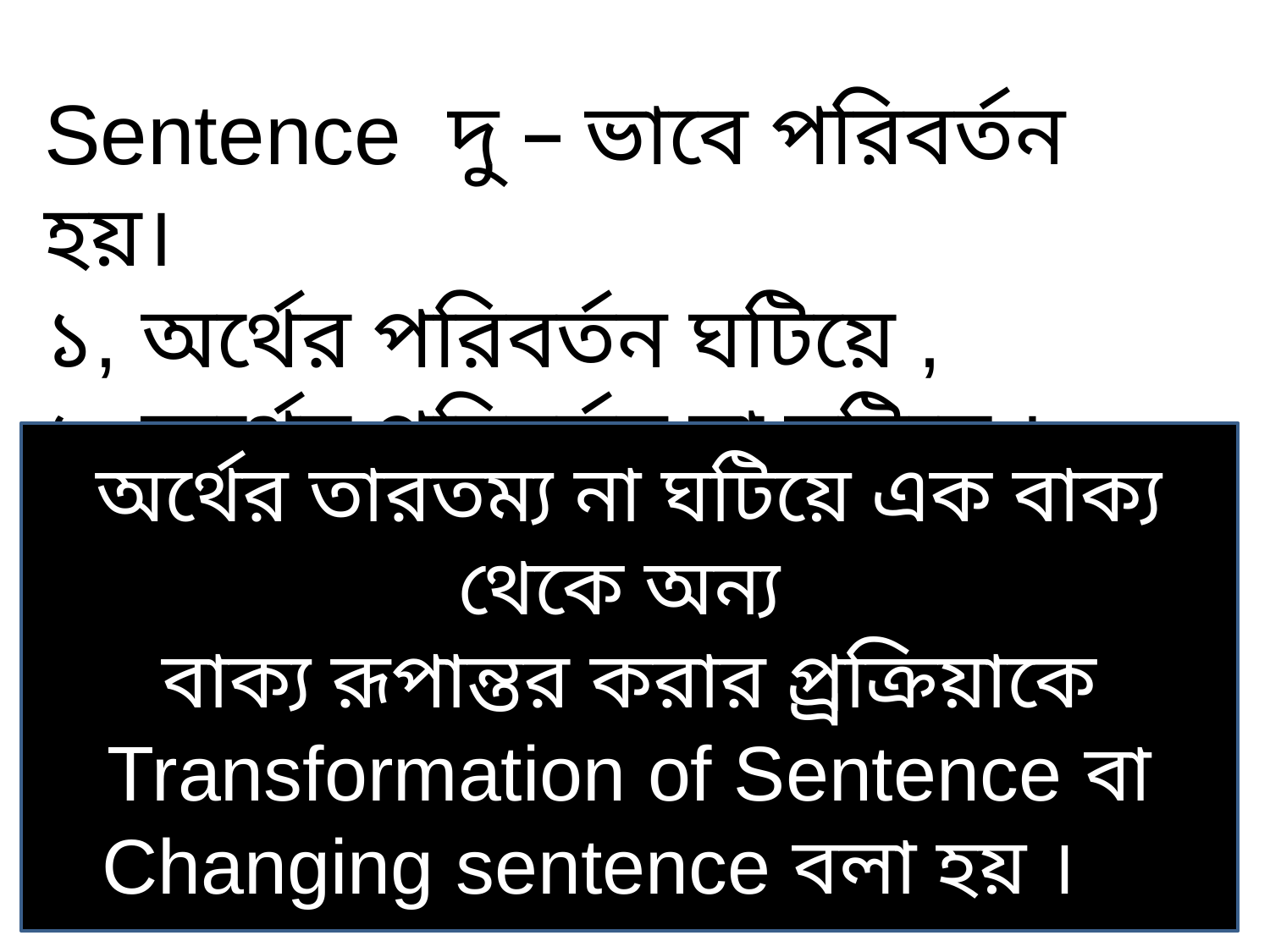

Sentence  দু – ভাবে পরিবর্তন হয়।
১, অর্থের পরিবর্তন ঘটিয়ে ,
২, অর্থের পরিবর্তন না ঘটিয়ে ।
অর্থের তারতম্য না ঘটিয়ে এক বাক্য থেকে অন্য
বাক্য রূপান্তর করার প্র্রক্রিয়াকে Transformation of Sentence বা
Changing sentence বলা হয় ।